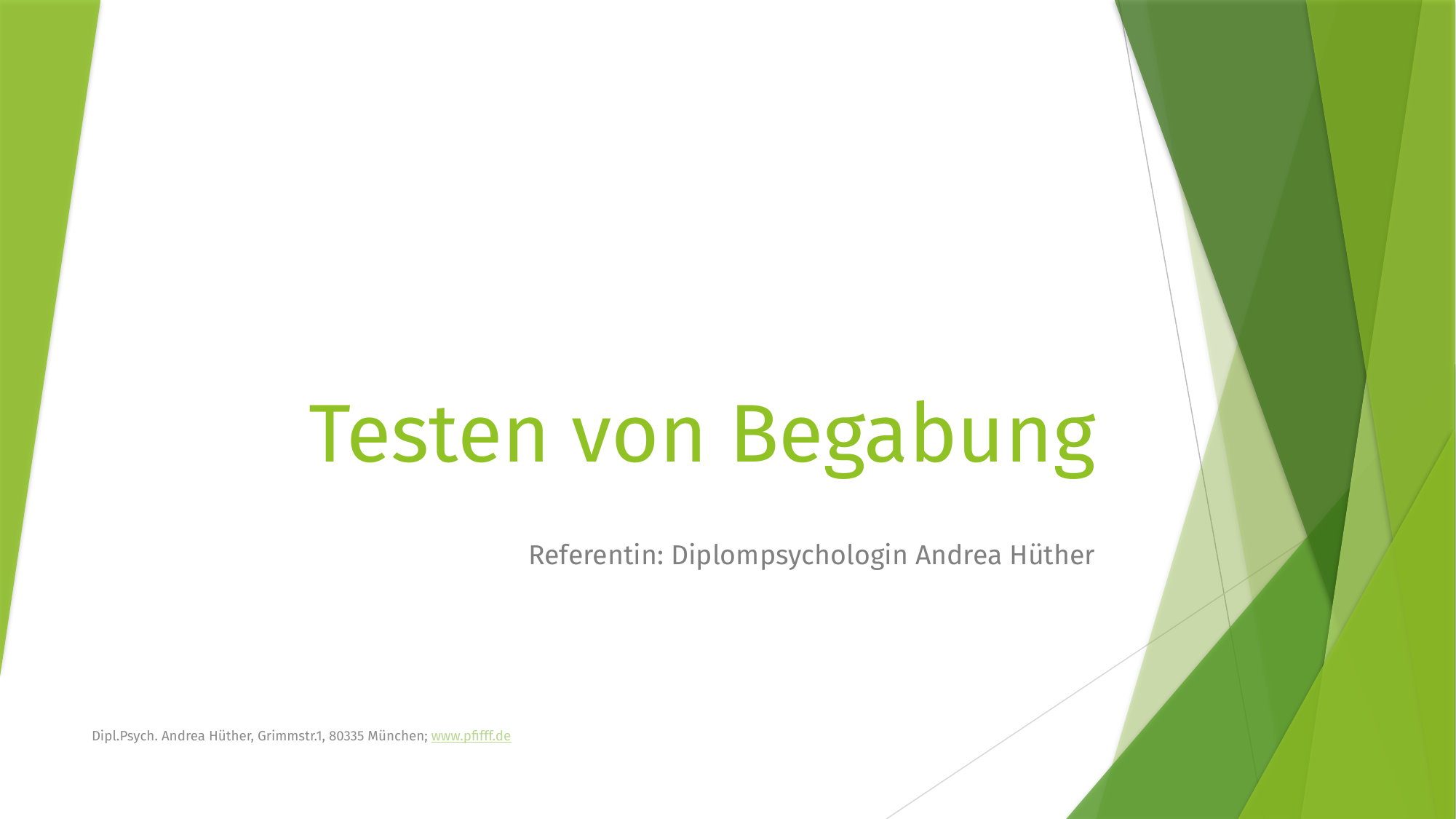

# Testen von Begabung

Referentin: Diplompsychologin Andrea Hüther
Dipl.Psych. Andrea Hüther, Grimmstr.1, 80335 München; www.pfifff.de